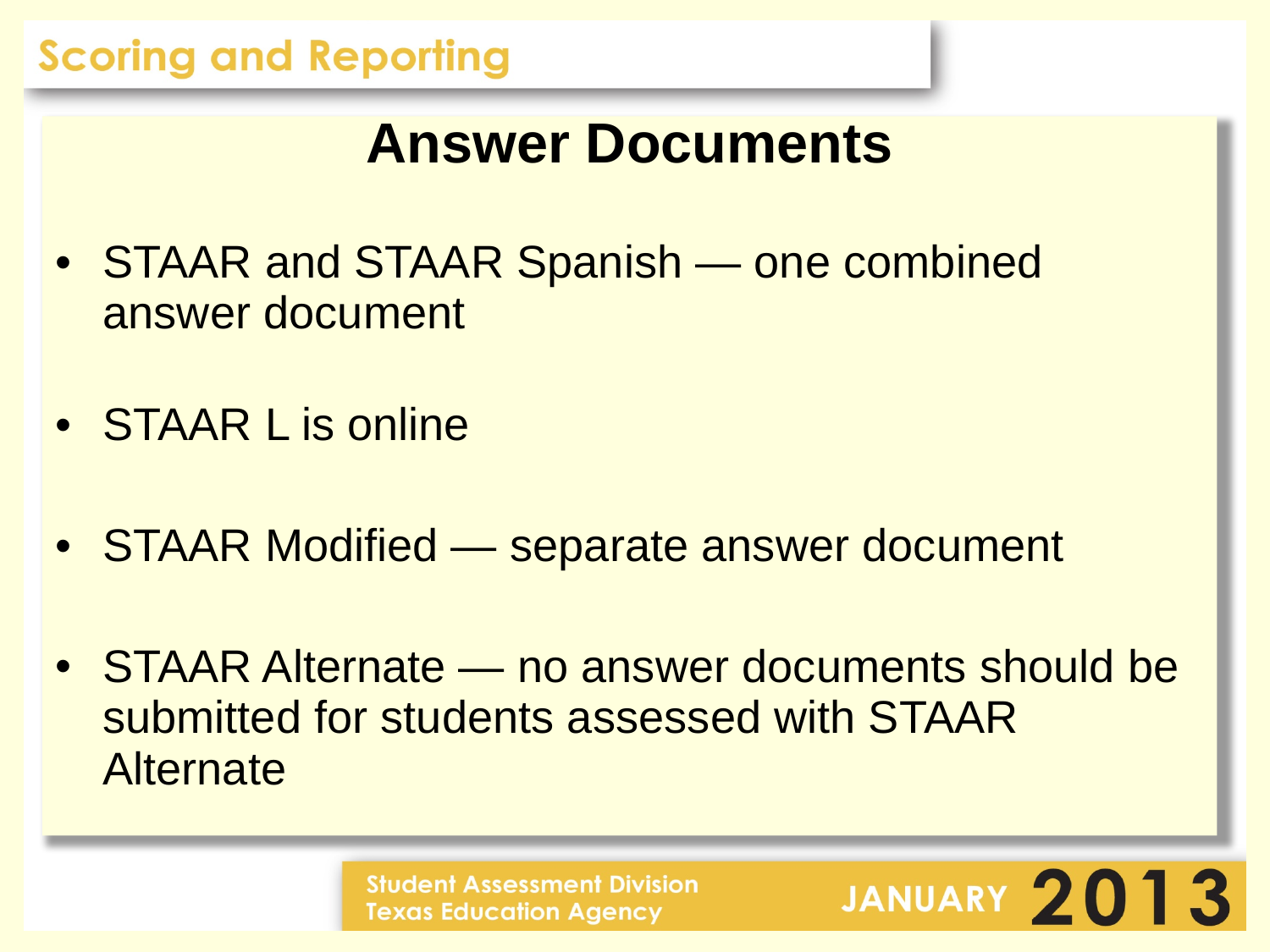

Answer Documents

STAAR and STAAR Spanish — one combined answer document
STAAR L is online

STAAR Modified — separate answer document

STAAR Alternate — no answer documents should be submitted for students assessed with STAAR Alternate